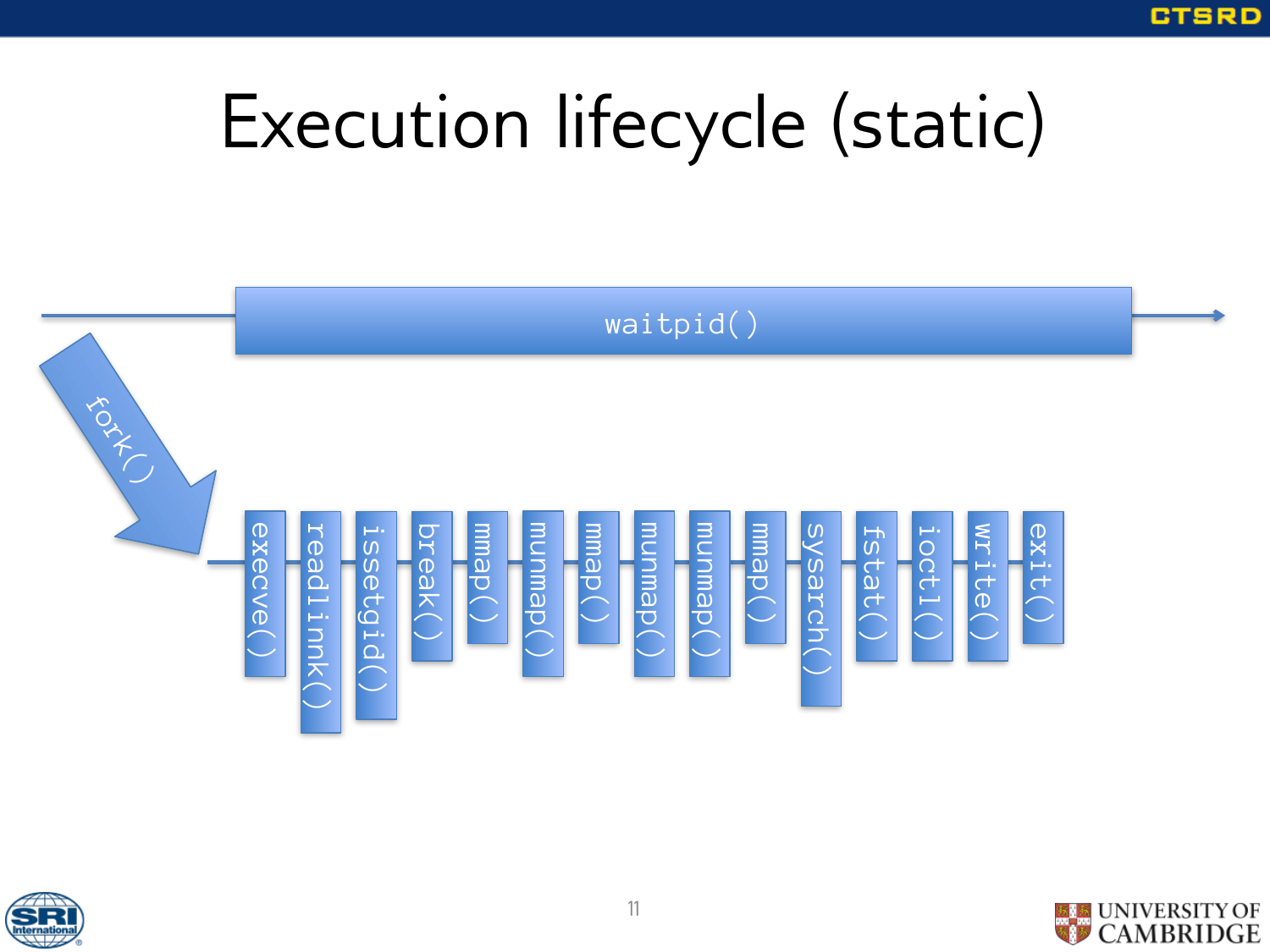

# Execution lifecycle (static)
waitpid()
fork()
mmap()
mmap()
mmap()
exit()
break()
fstat()
ioctl()
write()
munmap()
munmap()
execve()
munmap()
sysarch()
issetgid()
readlinnk()
11